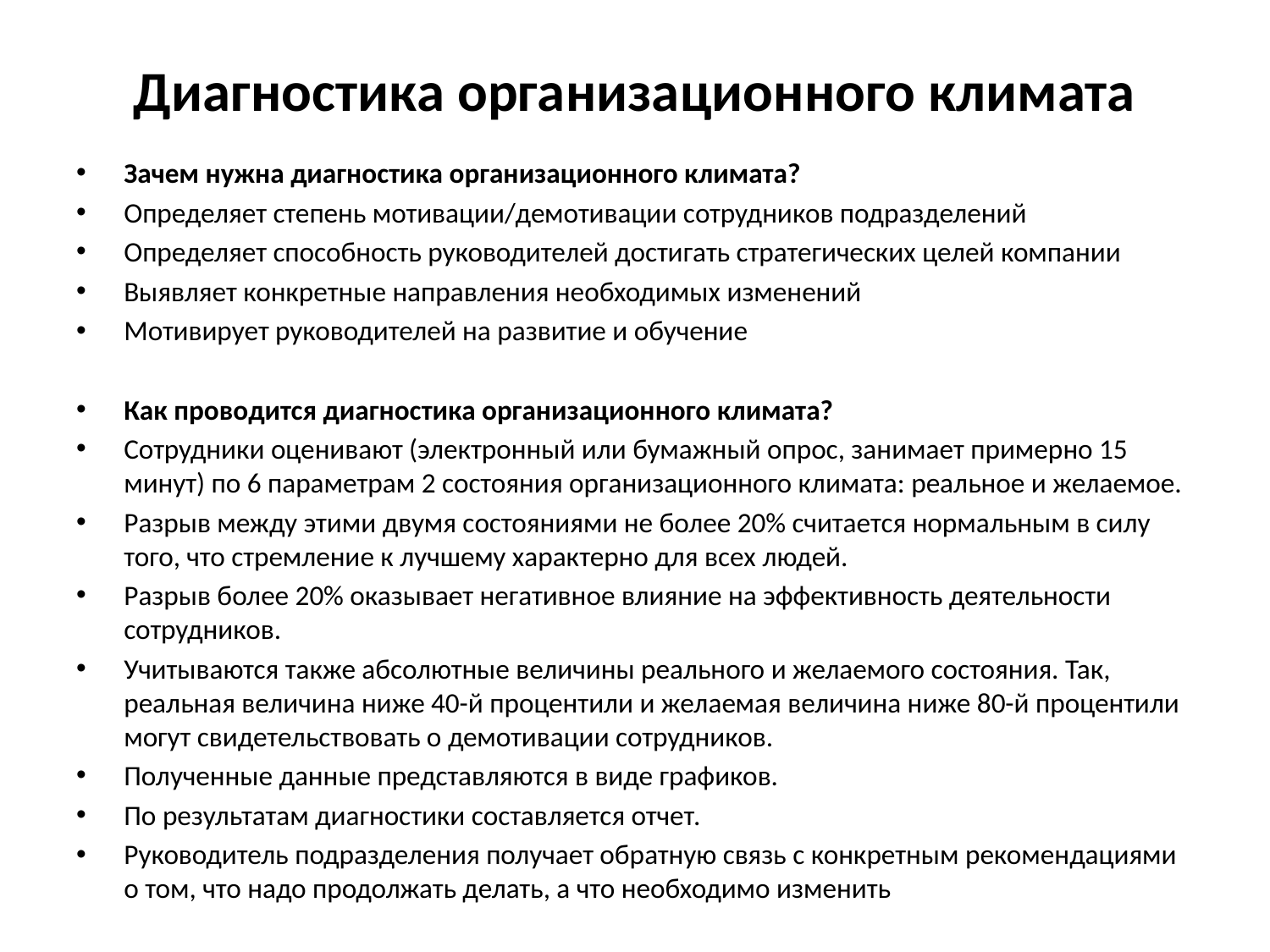

# Диагностика организационного климата
Зачем нужна диагностика организационного климата?
Определяет степень мотивации/демотивации сотрудников подразделений
Определяет способность руководителей достигать стратегических целей компании
Выявляет конкретные направления необходимых изменений
Мотивирует руководителей на развитие и обучение

Как проводится диагностика организационного климата?
Сотрудники оценивают (электронный или бумажный опрос, занимает примерно 15 минут) по 6 параметрам 2 состояния организационного климата: реальное и желаемое.
Разрыв между этими двумя состояниями не более 20% считается нормальным в силу того, что стремление к лучшему характерно для всех людей.
Разрыв более 20% оказывает негативное влияние на эффективность деятельности сотрудников.
Учитываются также абсолютные величины реального и желаемого состояния. Так, реальная величина ниже 40-й процентили и желаемая величина ниже 80-й процентили могут свидетельствовать о демотивации сотрудников.
Полученные данные представляются в виде графиков.
По результатам диагностики составляется отчет.
Руководитель подразделения получает обратную связь с конкретным рекомендациями о том, что надо продолжать делать, а что необходимо изменить